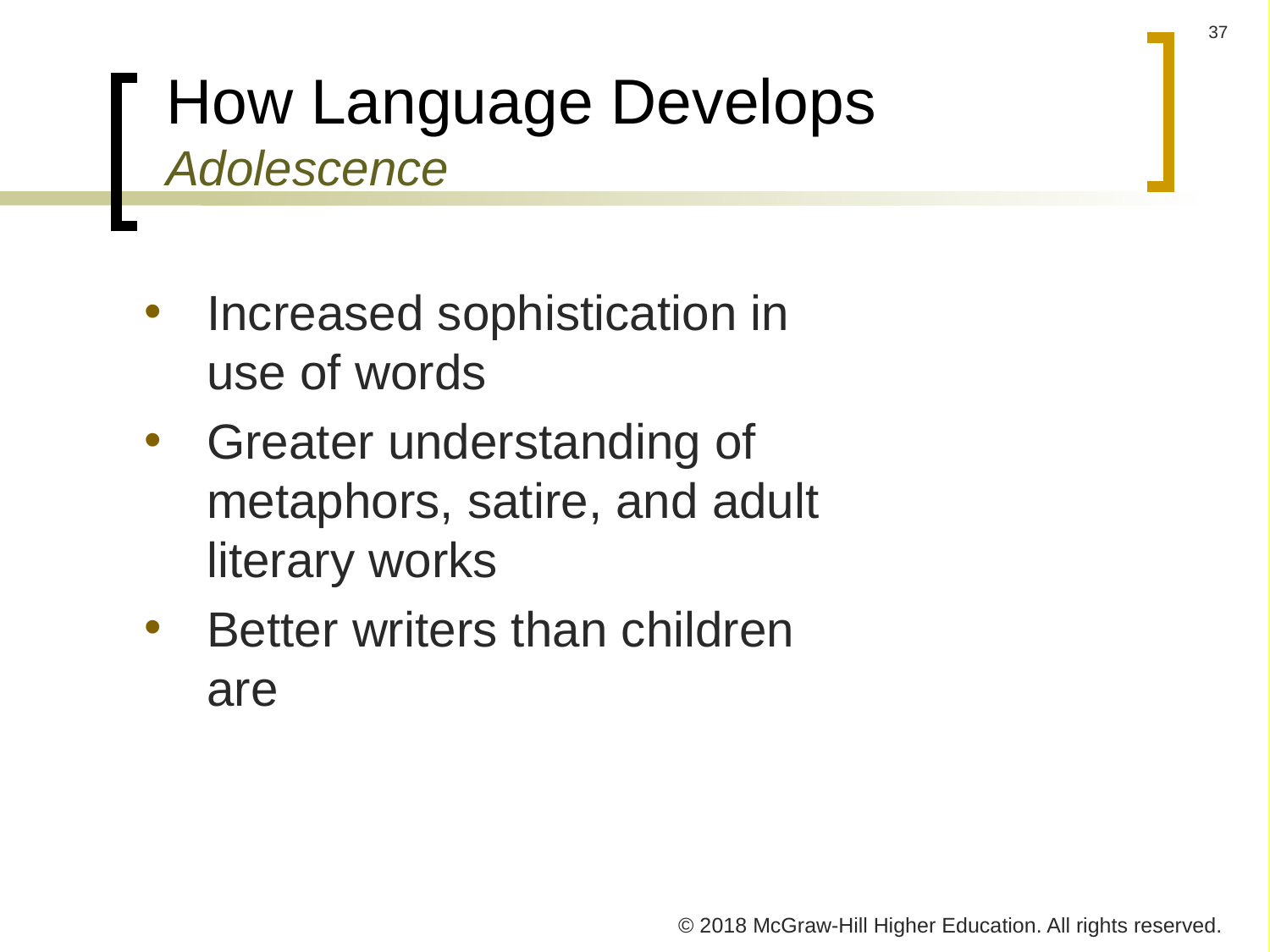

# How Language Develops Adolescence
Increased sophistication in use of words
Greater understanding of metaphors, satire, and adult literary works
Better writers than children are